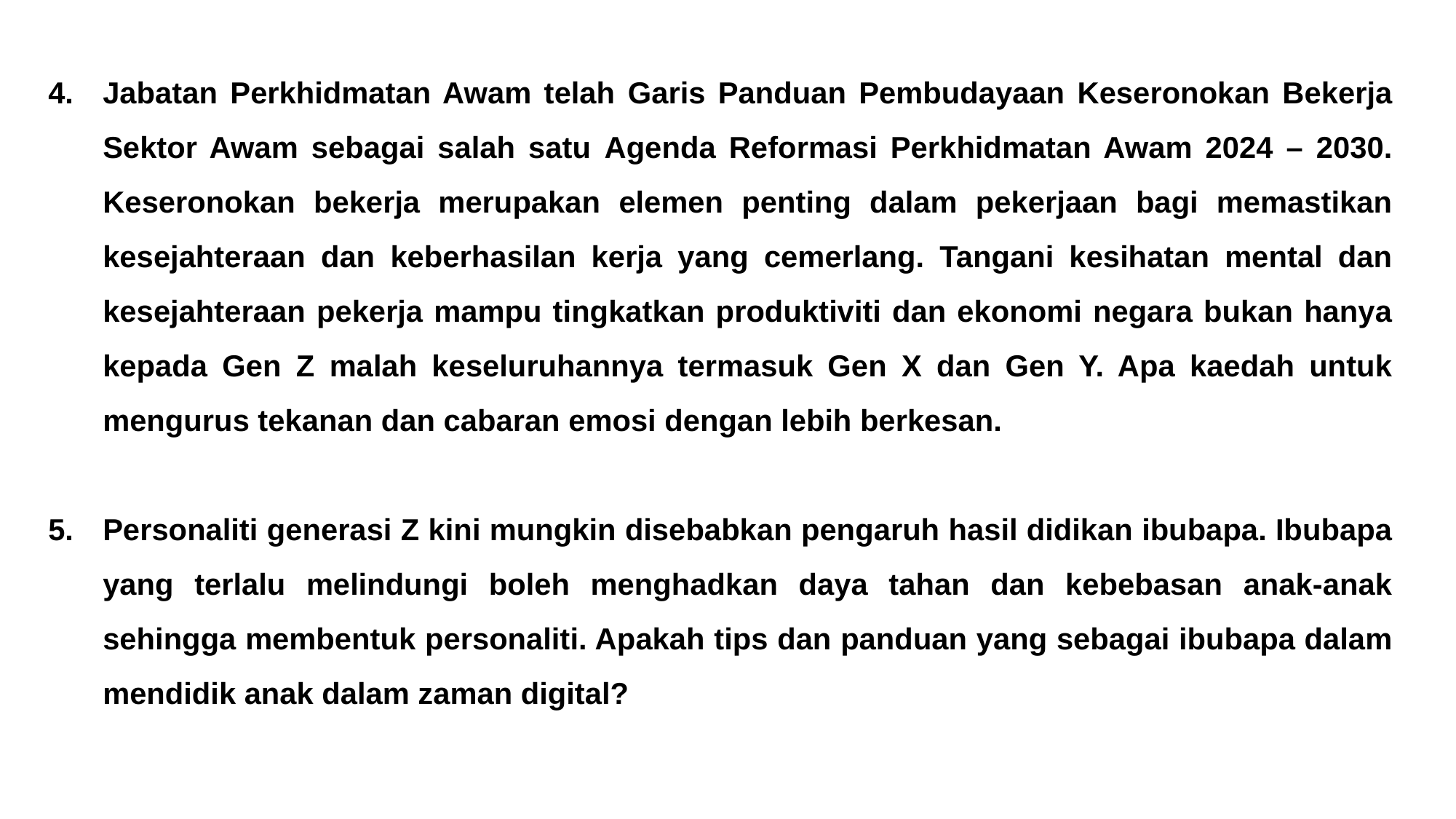

Jabatan Perkhidmatan Awam telah Garis Panduan Pembudayaan Keseronokan Bekerja Sektor Awam sebagai salah satu Agenda Reformasi Perkhidmatan Awam 2024 – 2030. Keseronokan bekerja merupakan elemen penting dalam pekerjaan bagi memastikan kesejahteraan dan keberhasilan kerja yang cemerlang. Tangani kesihatan mental dan kesejahteraan pekerja mampu tingkatkan produktiviti dan ekonomi negara bukan hanya kepada Gen Z malah keseluruhannya termasuk Gen X dan Gen Y. Apa kaedah untuk mengurus tekanan dan cabaran emosi dengan lebih berkesan.

Personaliti generasi Z kini mungkin disebabkan pengaruh hasil didikan ibubapa. Ibubapa yang terlalu melindungi boleh menghadkan daya tahan dan kebebasan anak-anak sehingga membentuk personaliti. Apakah tips dan panduan yang sebagai ibubapa dalam mendidik anak dalam zaman digital?